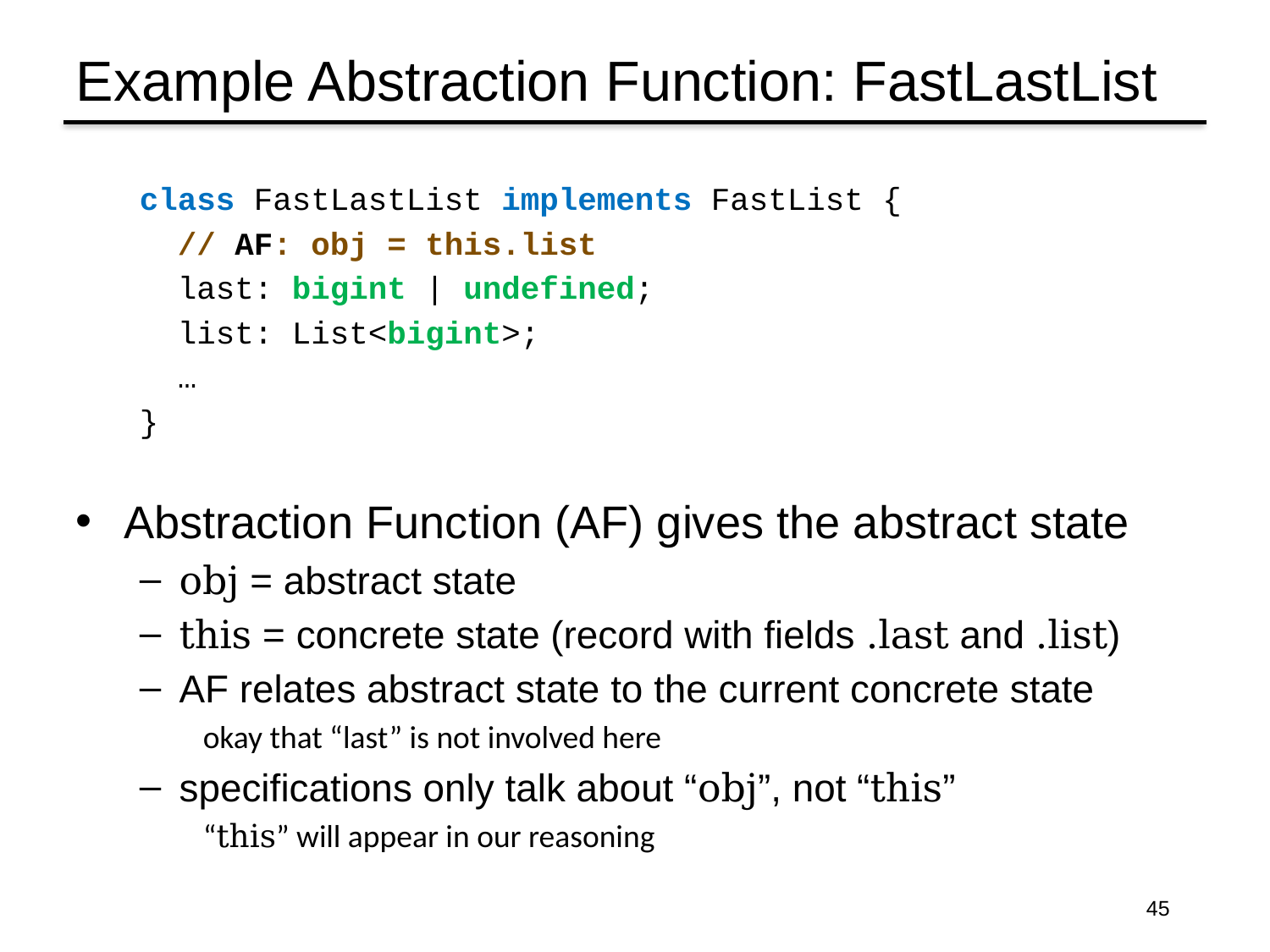

# Example Abstraction Function: FastLastList
class FastLastList implements FastList {
  // AF: obj = this.list
  last: bigint | undefined;
  list: List<bigint>;
  …
}

Abstraction Function (AF) gives the abstract state
obj = abstract state
this = concrete state (record with fields .last and .list)
AF relates abstract state to the current concrete state
okay that “last” is not involved here
specifications only talk about “obj”, not “this”
“this” will appear in our reasoning
45